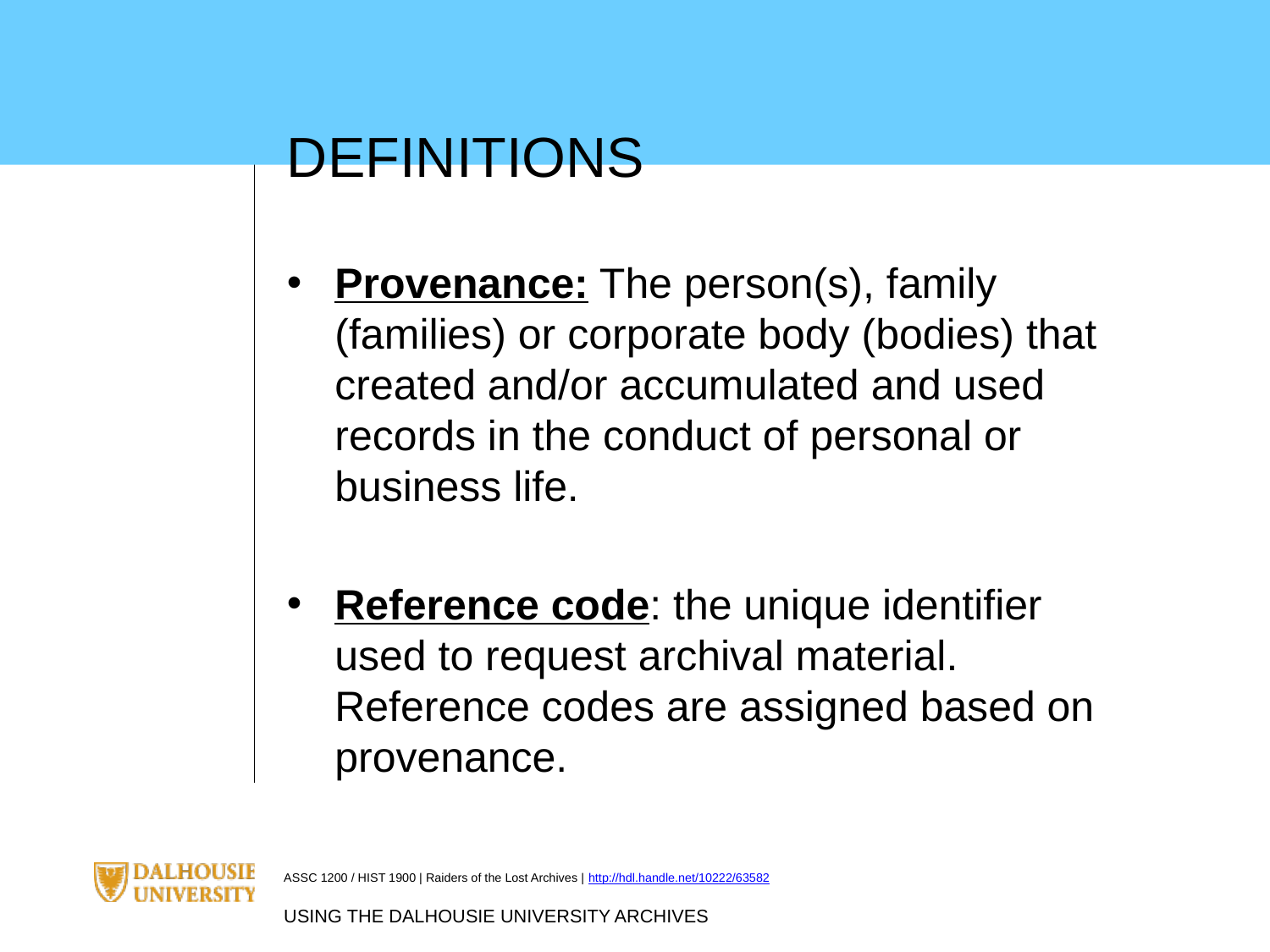

DEFINITIONS

Provenance: The person(s), family (families) or corporate body (bodies) that created and/or accumulated and used records in the conduct of personal or business life.

Reference code: the unique identifier used to request archival material. Reference codes are assigned based on provenance.